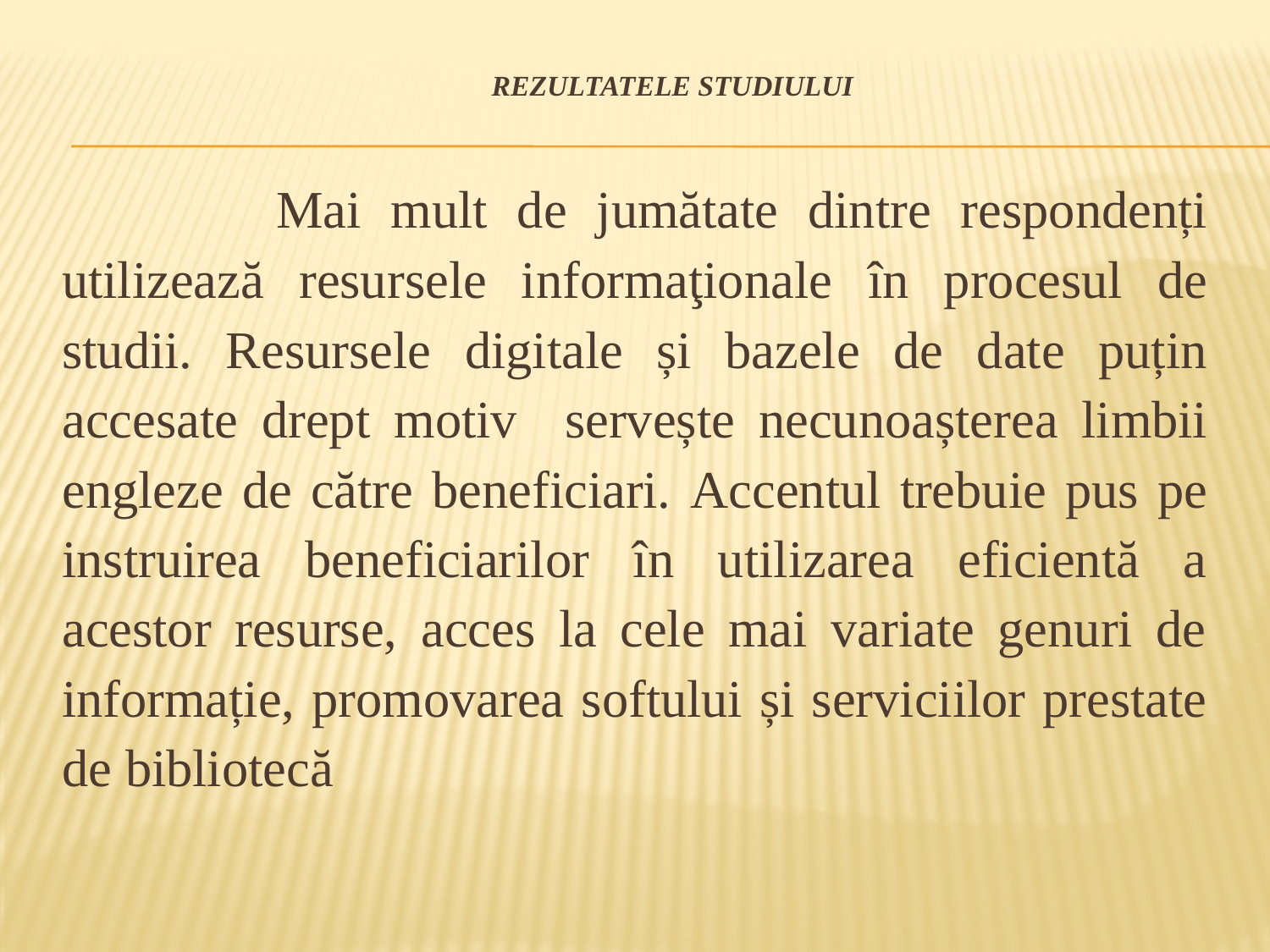

# Rezultatele studiului
       Mai mult de jumătate dintre respondenți utilizează resursele informaţionale în procesul de studii. Resursele digitale și bazele de date puțin accesate drept motiv  servește necunoașterea limbii engleze de către beneficiari. Accentul trebuie pus pe instruirea beneficiarilor în utilizarea eficientă a acestor resurse, acces la cele mai variate genuri de informație, promovarea softului și serviciilor prestate de bibliotecă